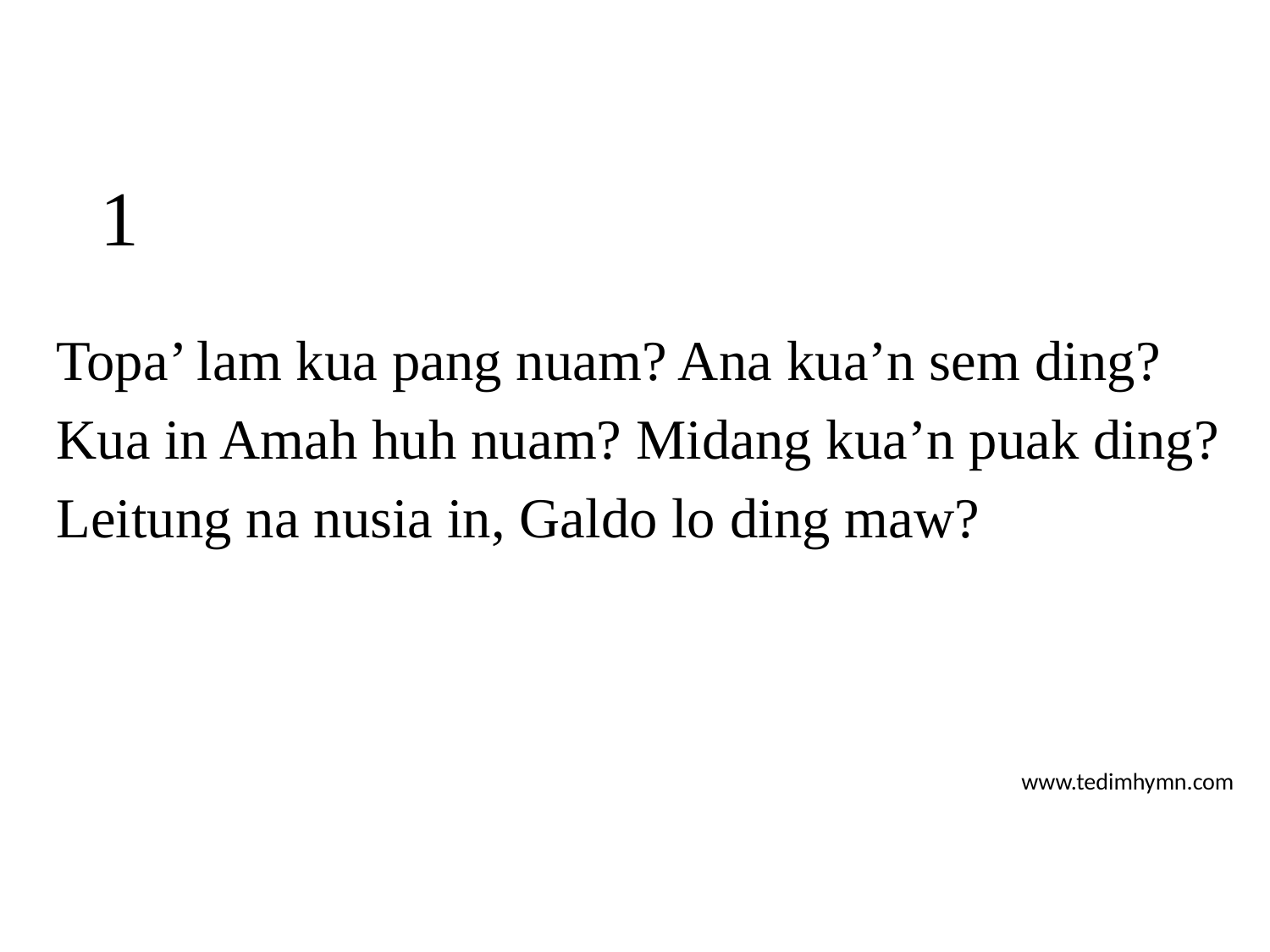

# 1
Topa’ lam kua pang nuam? Ana kua’n sem ding?
Kua in Amah huh nuam? Midang kua’n puak ding?
Leitung na nusia in, Galdo lo ding maw?
www.tedimhymn.com